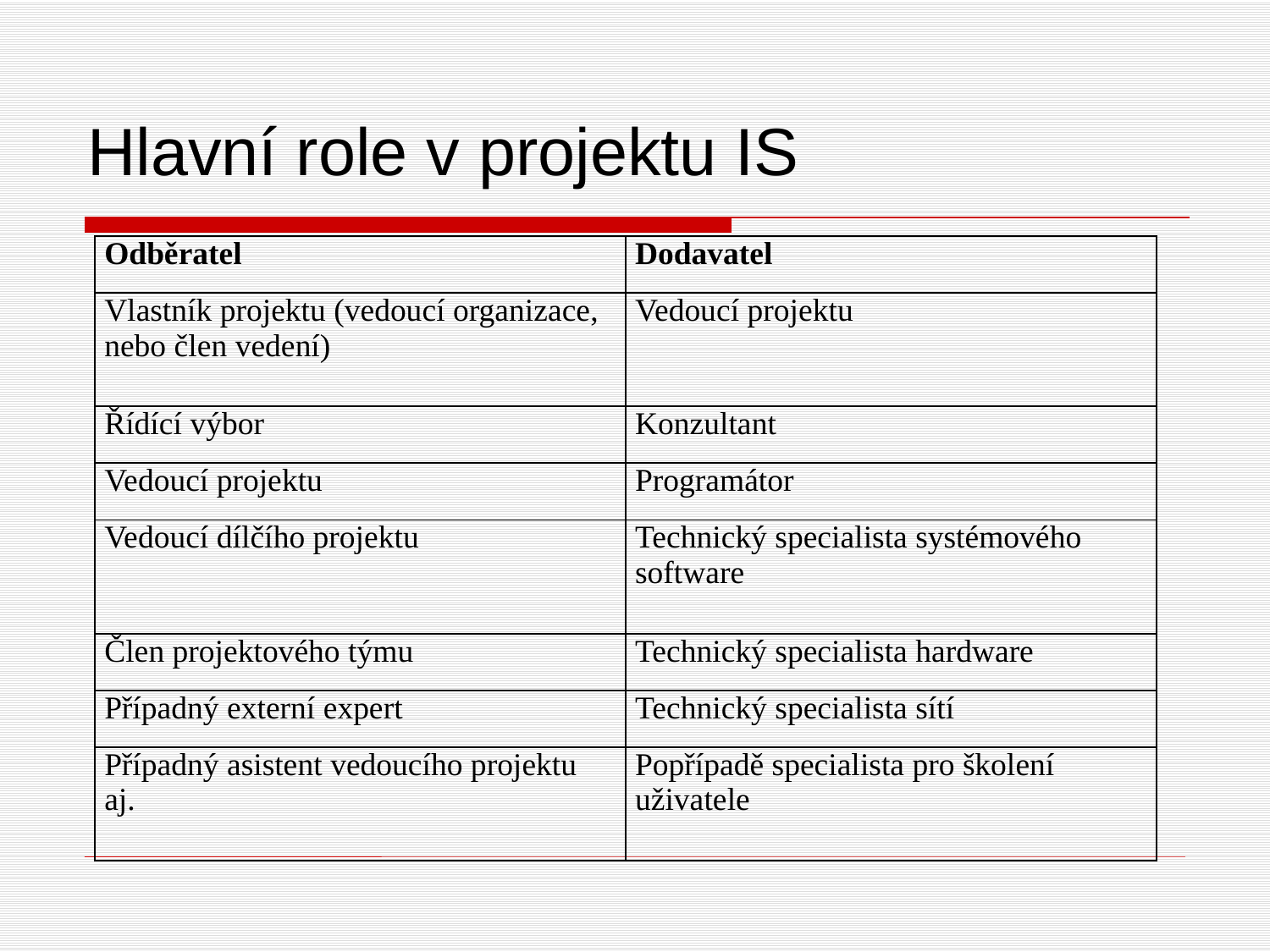

# Hlavní role v projektu IS
| Odběratel | Dodavatel |
| --- | --- |
| Vlastník projektu (vedoucí organizace, nebo člen vedení) | Vedoucí projektu |
| Řídící výbor | Konzultant |
| Vedoucí projektu | Programátor |
| Vedoucí dílčího projektu | Technický specialista systémového software |
| Člen projektového týmu | Technický specialista hardware |
| Případný externí expert | Technický specialista sítí |
| Případný asistent vedoucího projektu aj. | Popřípadě specialista pro školení uživatele |